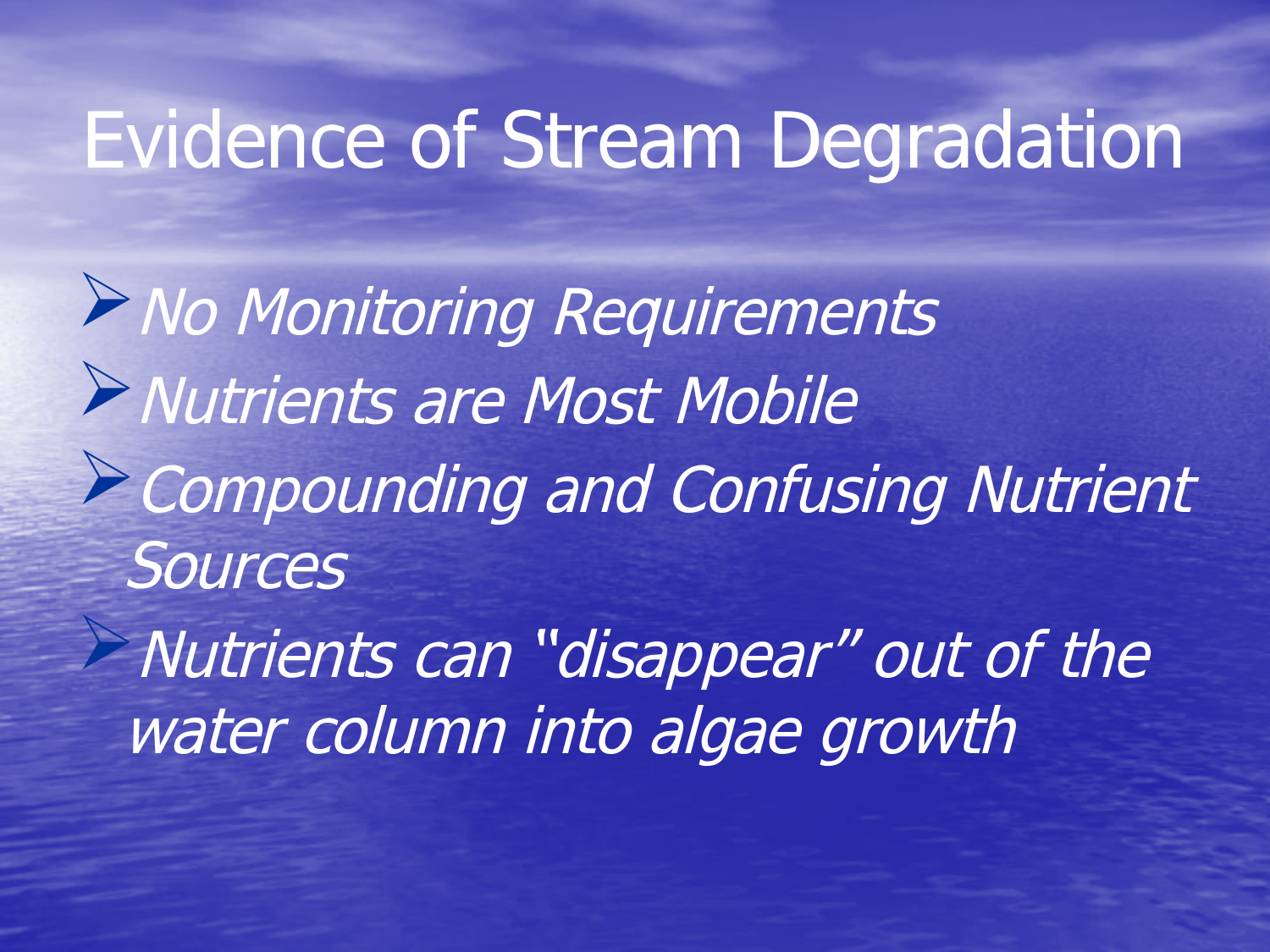

# Evidence of Stream Degradation
No Monitoring Requirements
Nutrients are Most Mobile
Compounding and Confusing Nutrient Sources
Nutrients can “disappear” out of the water column into algae growth